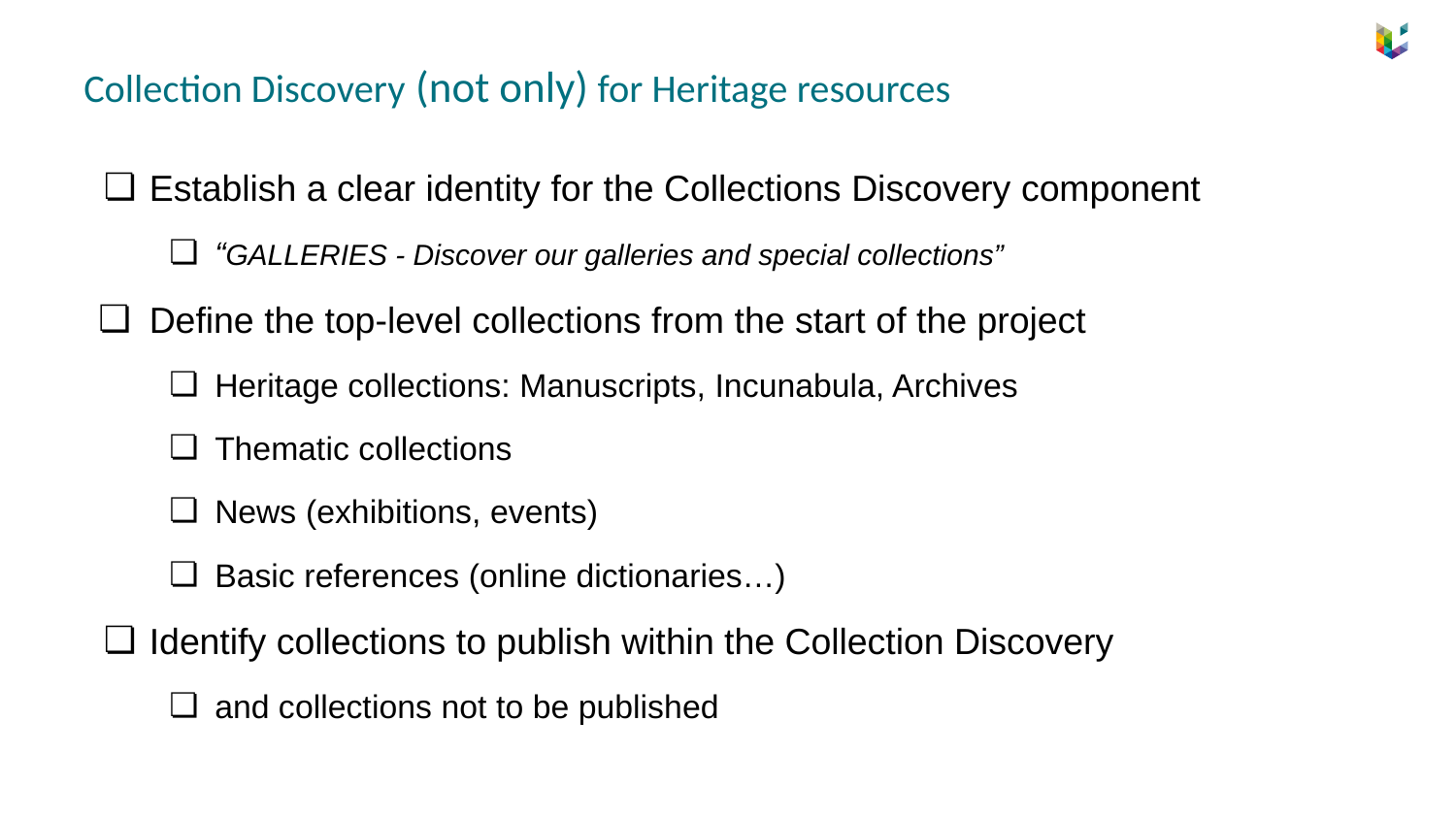

# Collection Discovery (not only) for Heritage resources
Establish a clear identity for the Collections Discovery component
“GALLERIES - Discover our galleries and special collections”
Define the top-level collections from the start of the project
Heritage collections: Manuscripts, Incunabula, Archives
Thematic collections
News (exhibitions, events)
Basic references (online dictionaries…)
Identify collections to publish within the Collection Discovery
and collections not to be published